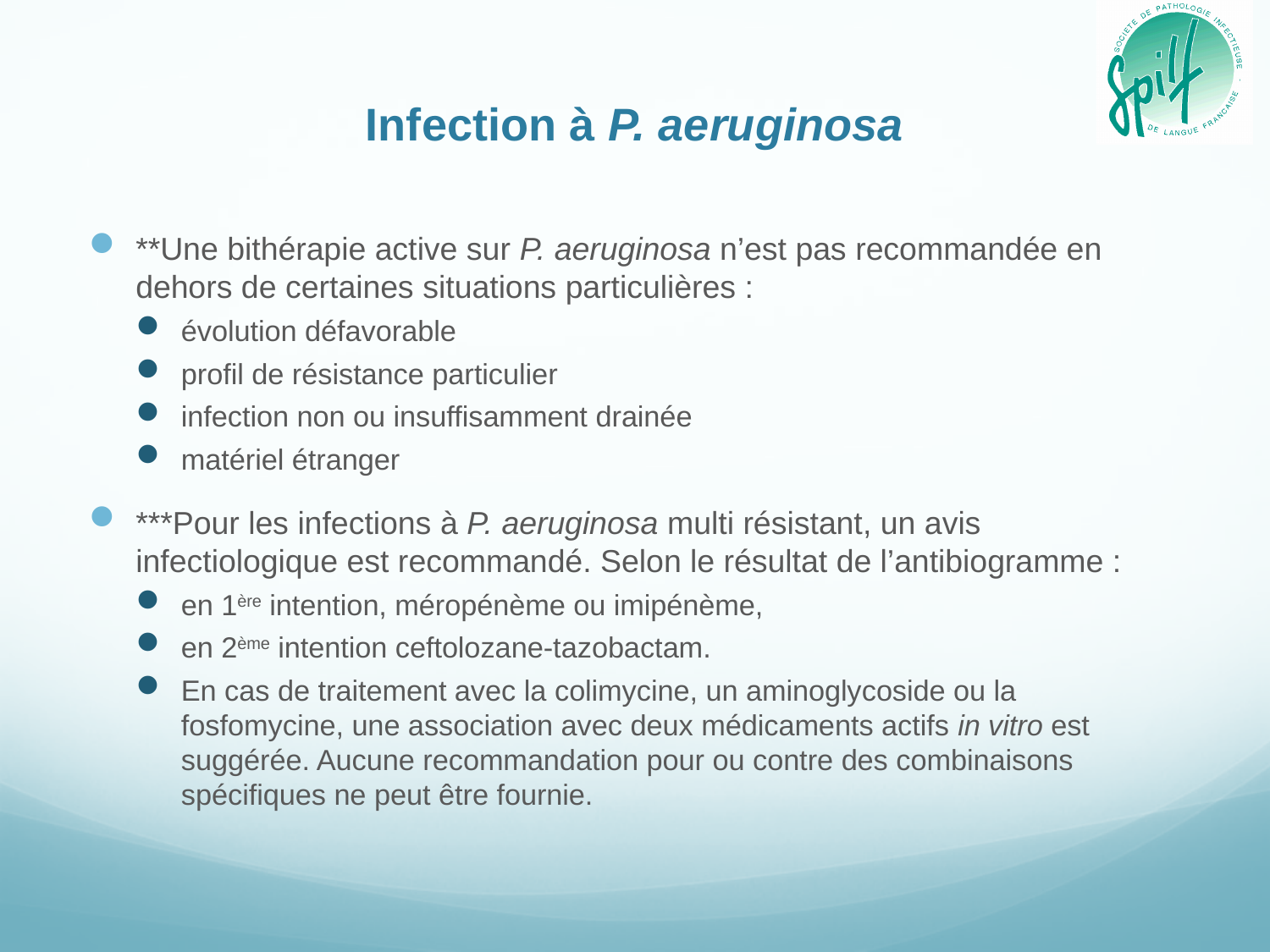

# Infection à P. aeruginosa
**Une bithérapie active sur P. aeruginosa n’est pas recommandée en dehors de certaines situations particulières :
évolution défavorable
profil de résistance particulier
infection non ou insuffisamment drainée
matériel étranger
***Pour les infections à P. aeruginosa multi résistant, un avis infectiologique est recommandé. Selon le résultat de l’antibiogramme :
en 1ère intention, méropénème ou imipénème,
en 2ème intention ceftolozane-tazobactam.
En cas de traitement avec la colimycine, un aminoglycoside ou la fosfomycine, une association avec deux médicaments actifs in vitro est suggérée. Aucune recommandation pour ou contre des combinaisons spécifiques ne peut être fournie.